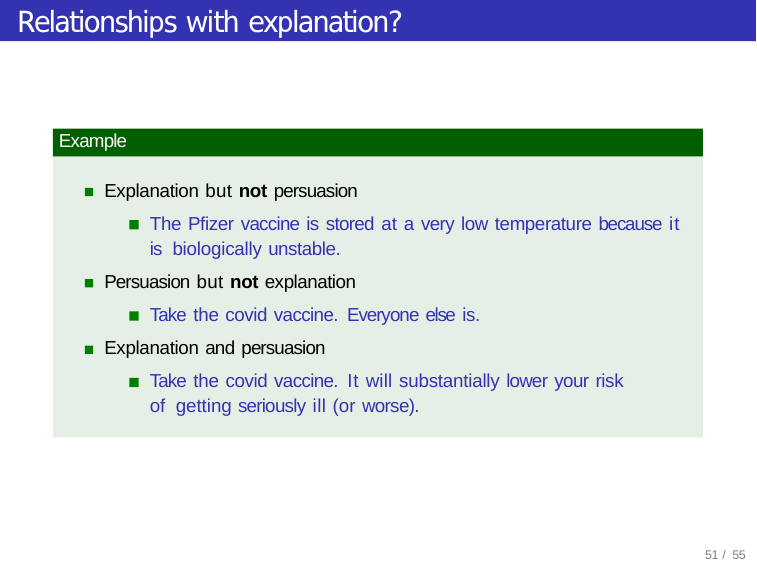

# Relationships with explanation?
Example

Explanation but not persuasion
The Pfizer vaccine is stored at a very low temperature because it is  biologically unstable.
Persuasion but not explanation
Take the covid vaccine. Everyone else is.
Explanation and persuasion
Take the covid vaccine. It will substantially lower your risk of  getting seriously ill (or worse).

51 / 55